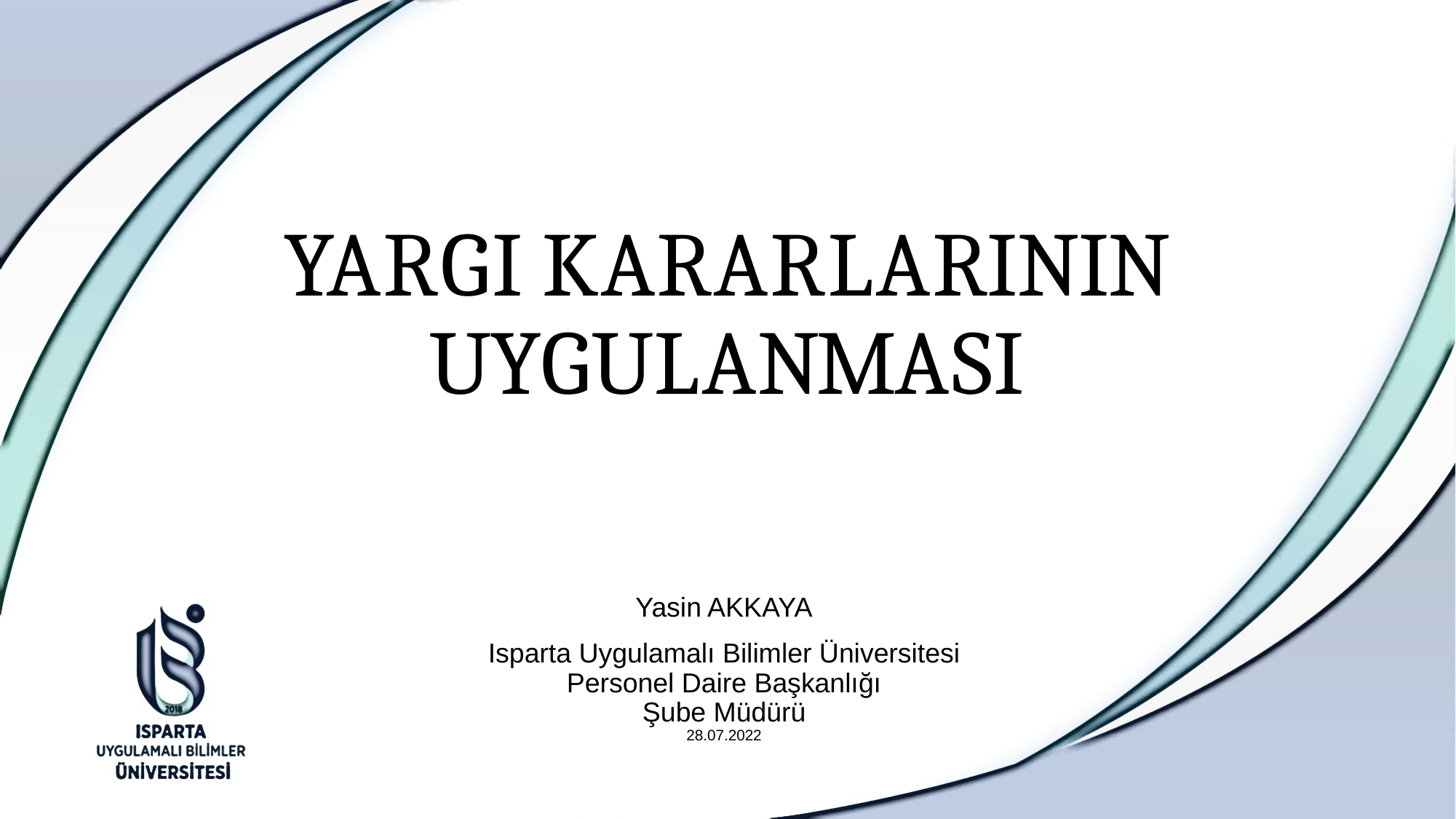

# YARGI KARARLARININ UYGULANMASI
Yasin AKKAYA

Isparta Uygulamalı Bilimler Üniversitesi
Personel Daire Başkanlığı
Şube Müdürü
28.07.2022